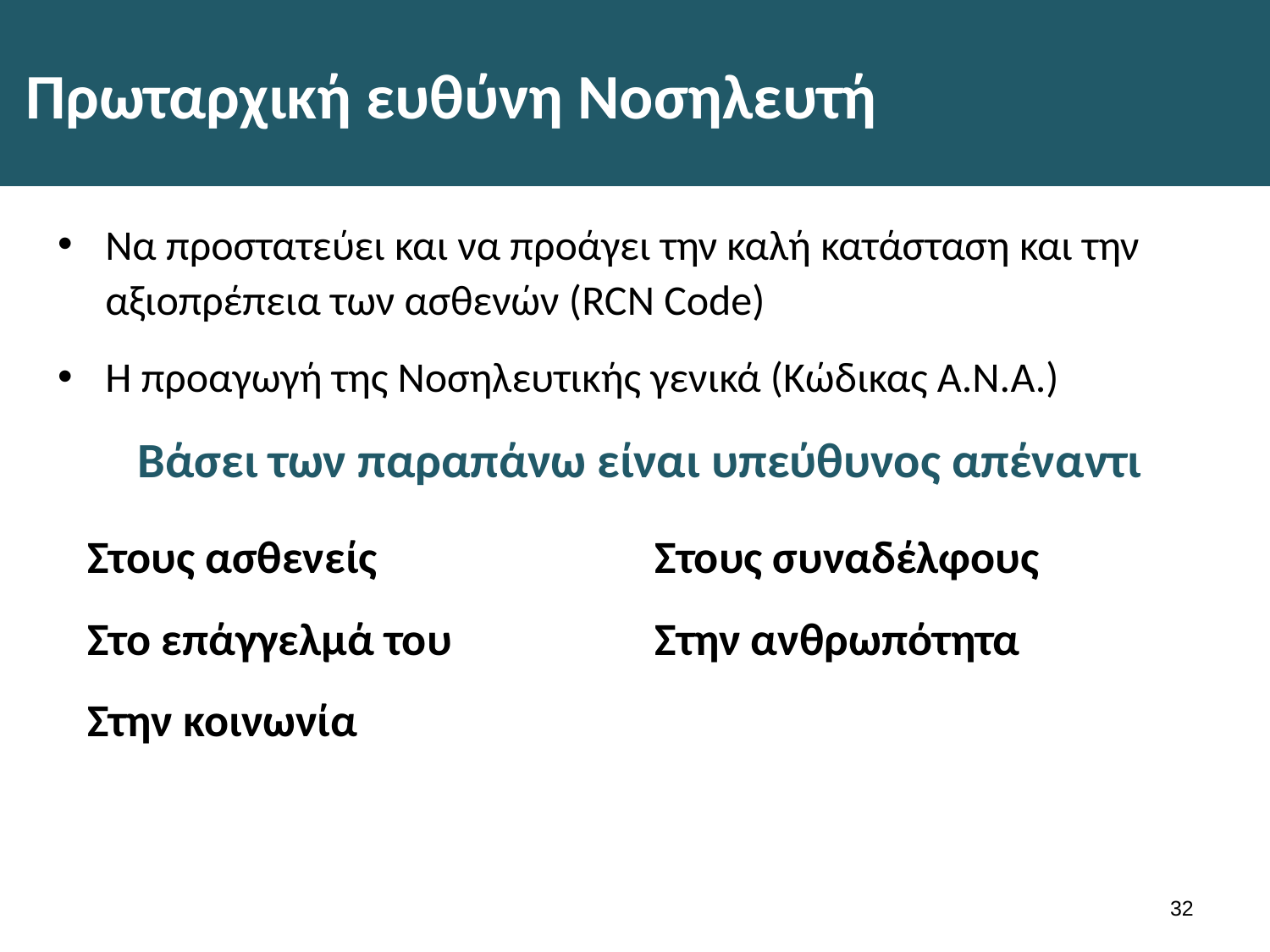

# Πρωταρχική ευθύνη Νοσηλευτή
Να προστατεύει και να προάγει την καλή κατάσταση και την αξιοπρέπεια των ασθενών (RCN Code)
Η προαγωγή της Νοσηλευτικής γενικά (Κώδικας Α.Ν.Α.)
Βάσει των παραπάνω είναι υπεύθυνος απέναντι
Στους ασθενείς
Στο επάγγελμά του
Στην κοινωνία
Στους συναδέλφους
Στην ανθρωπότητα
32